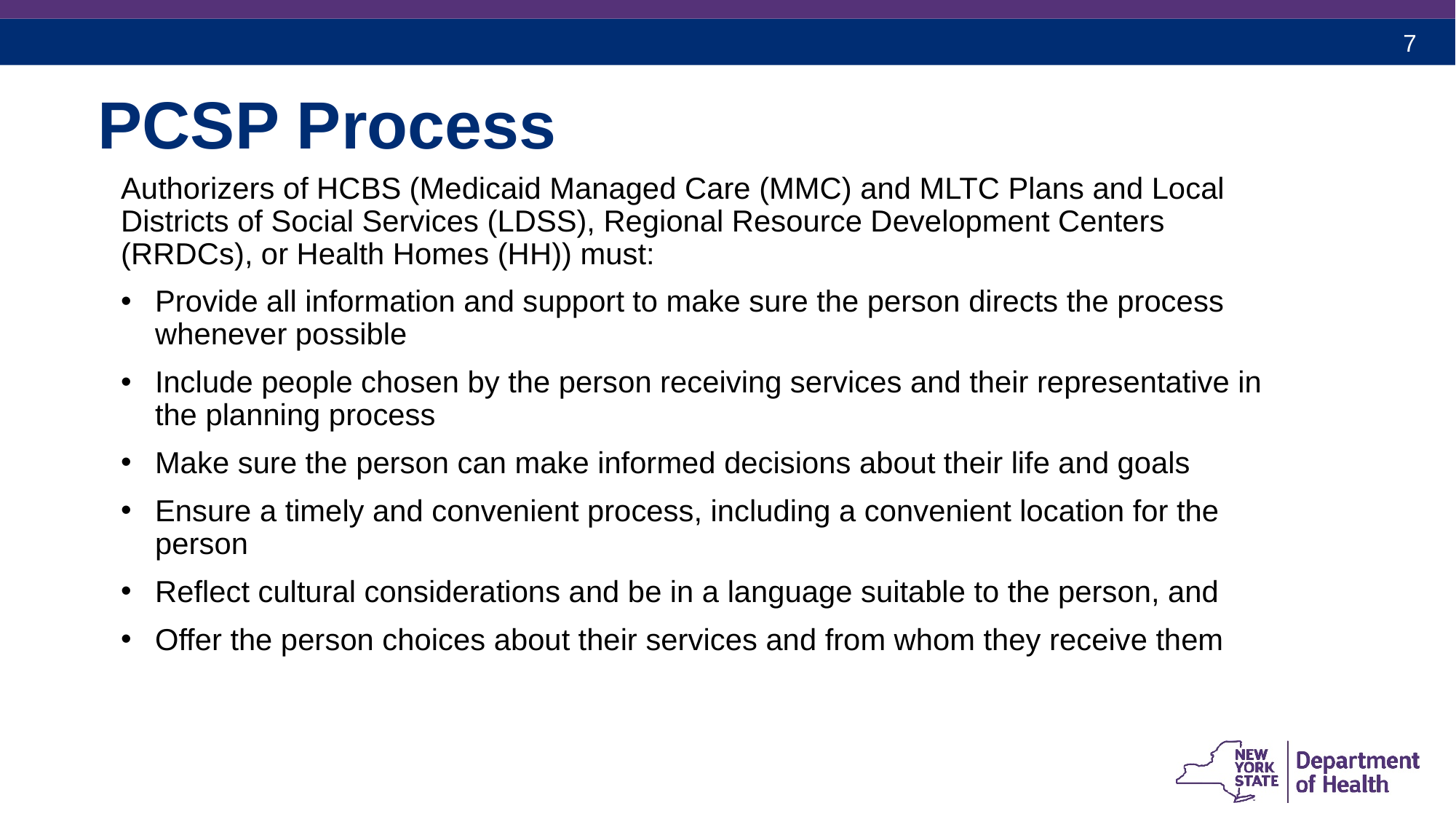

# PCSP Process
Authorizers of HCBS (Medicaid Managed Care (MMC) and MLTC Plans and Local Districts of Social Services (LDSS), Regional Resource Development Centers (RRDCs), or Health Homes (HH)) must:
Provide all information and support to make sure the person directs the process whenever possible
Include people chosen by the person receiving services and their representative in the planning process
Make sure the person can make informed decisions about their life and goals
Ensure a timely and convenient process, including a convenient location for the person
Reflect cultural considerations and be in a language suitable to the person, and
Offer the person choices about their services and from whom they receive them